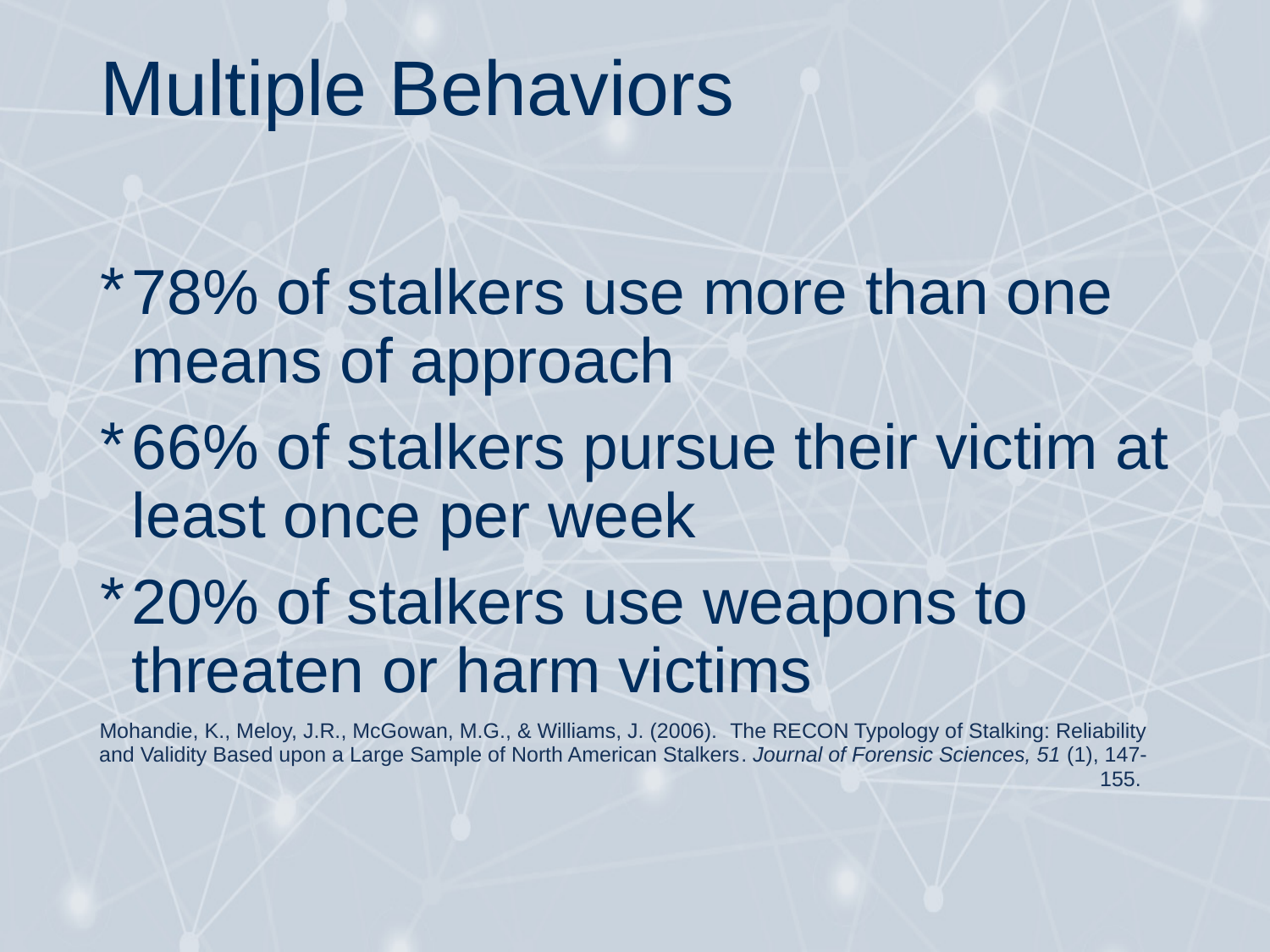

# Multiple Behaviors
78% of stalkers use more than one means of approach
66% of stalkers pursue their victim at least once per week
20% of stalkers use weapons to threaten or harm victims

Mohandie, K., Meloy, J.R., McGowan, M.G., & Williams, J. (2006).  The RECON Typology of Stalking: Reliability and Validity Based upon a Large Sample of North American Stalkers. Journal of Forensic Sciences, 51 (1), 147-155.